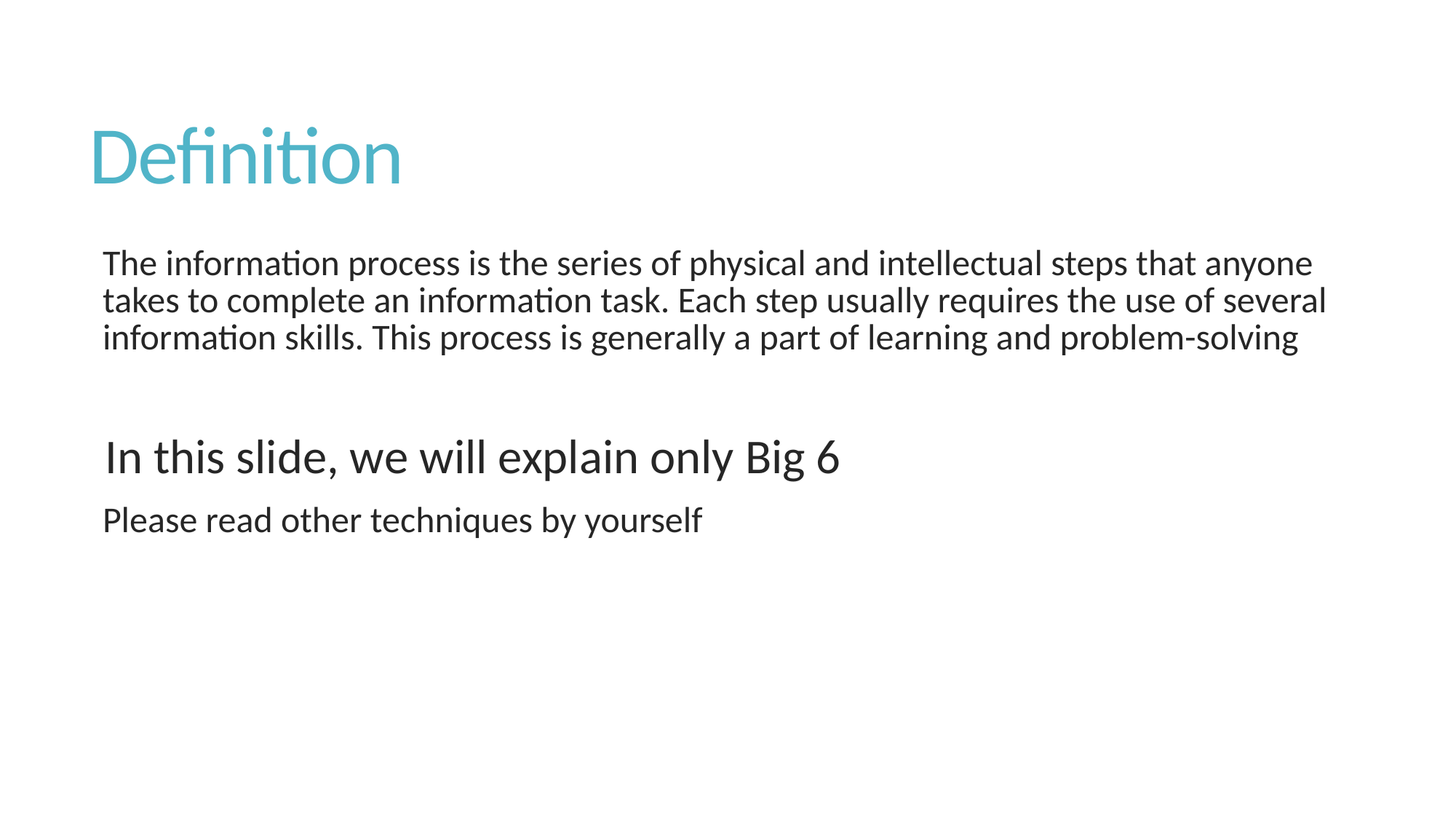

# Definition
The information process is the series of physical and intellectual steps that anyone takes to complete an information task. Each step usually requires the use of several information skills. This process is generally a part of learning and problem-solving

In this slide, we will explain only Big 6
Please read other techniques by yourself